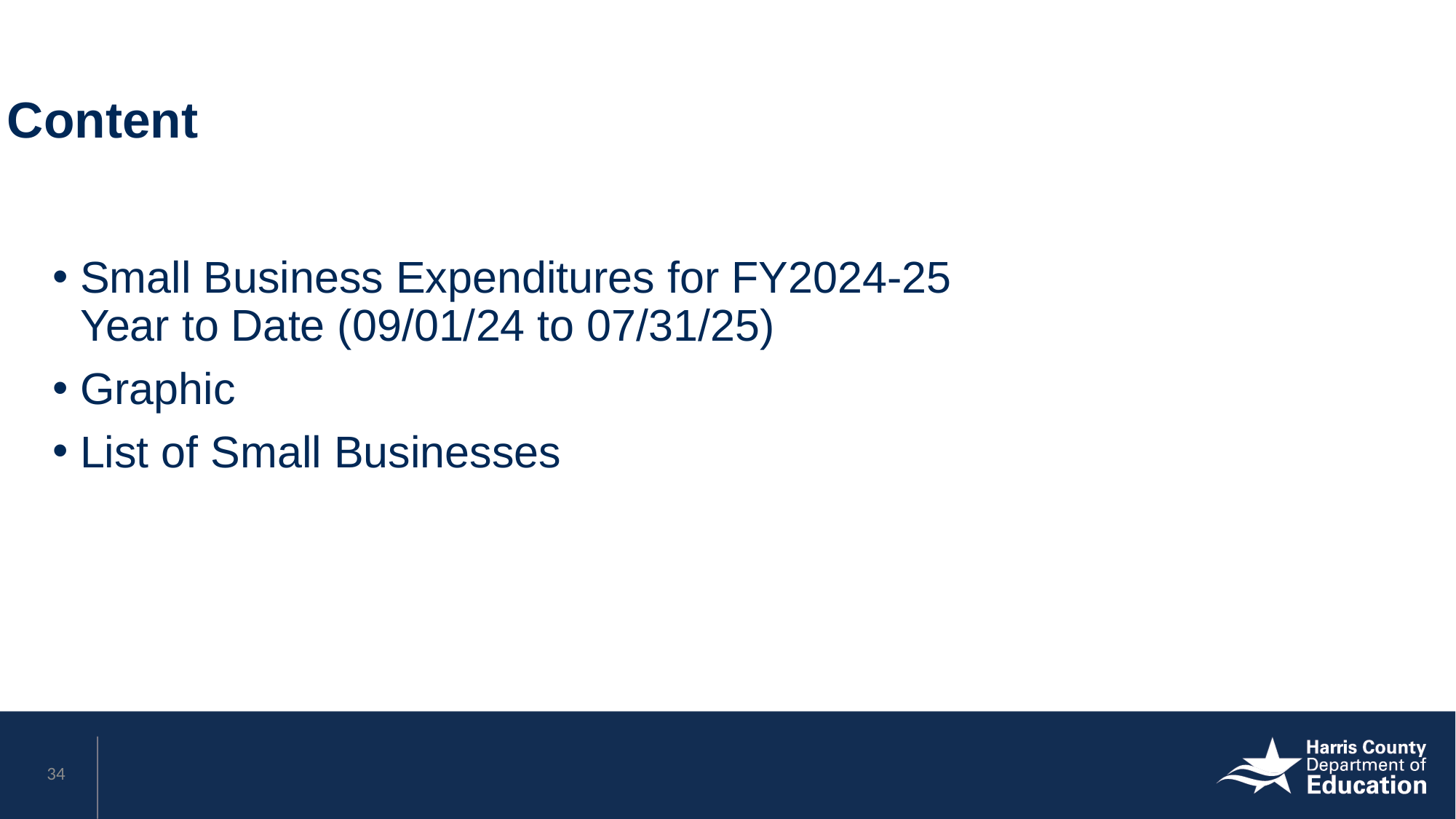

Content
Small Business Expenditures for FY2024-25 Year to Date (09/01/24 to 07/31/25)
Graphic
List of Small Businesses
34